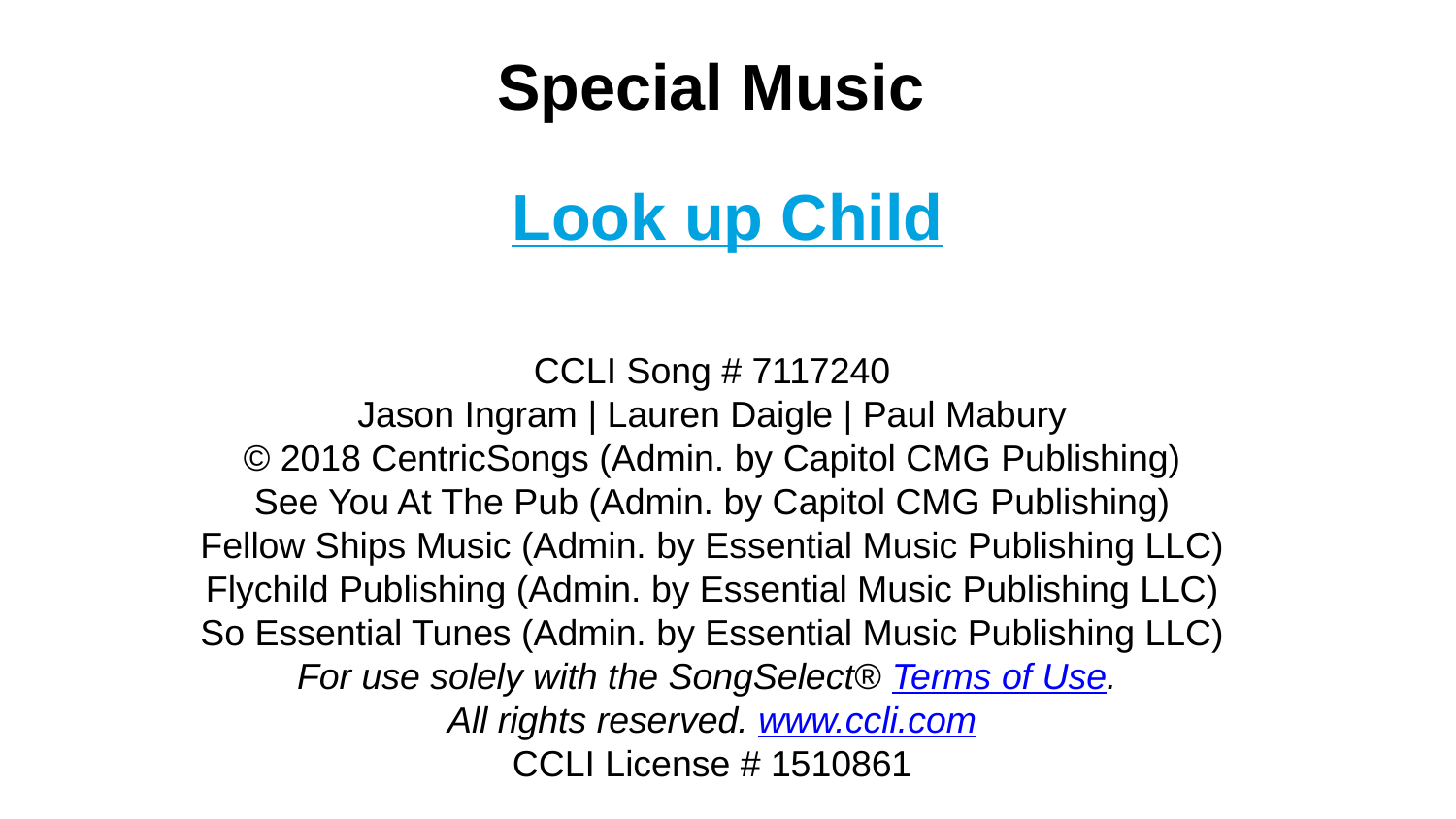

Special Music
Look up Child
CCLI Song # 7117240
Jason Ingram | Lauren Daigle | Paul Mabury
© 2018 CentricSongs (Admin. by Capitol CMG Publishing)
See You At The Pub (Admin. by Capitol CMG Publishing)
Fellow Ships Music (Admin. by Essential Music Publishing LLC)
Flychild Publishing (Admin. by Essential Music Publishing LLC)
So Essential Tunes (Admin. by Essential Music Publishing LLC)
For use solely with the SongSelect® Terms of Use.
All rights reserved. www.ccli.com
CCLI License # 1510861